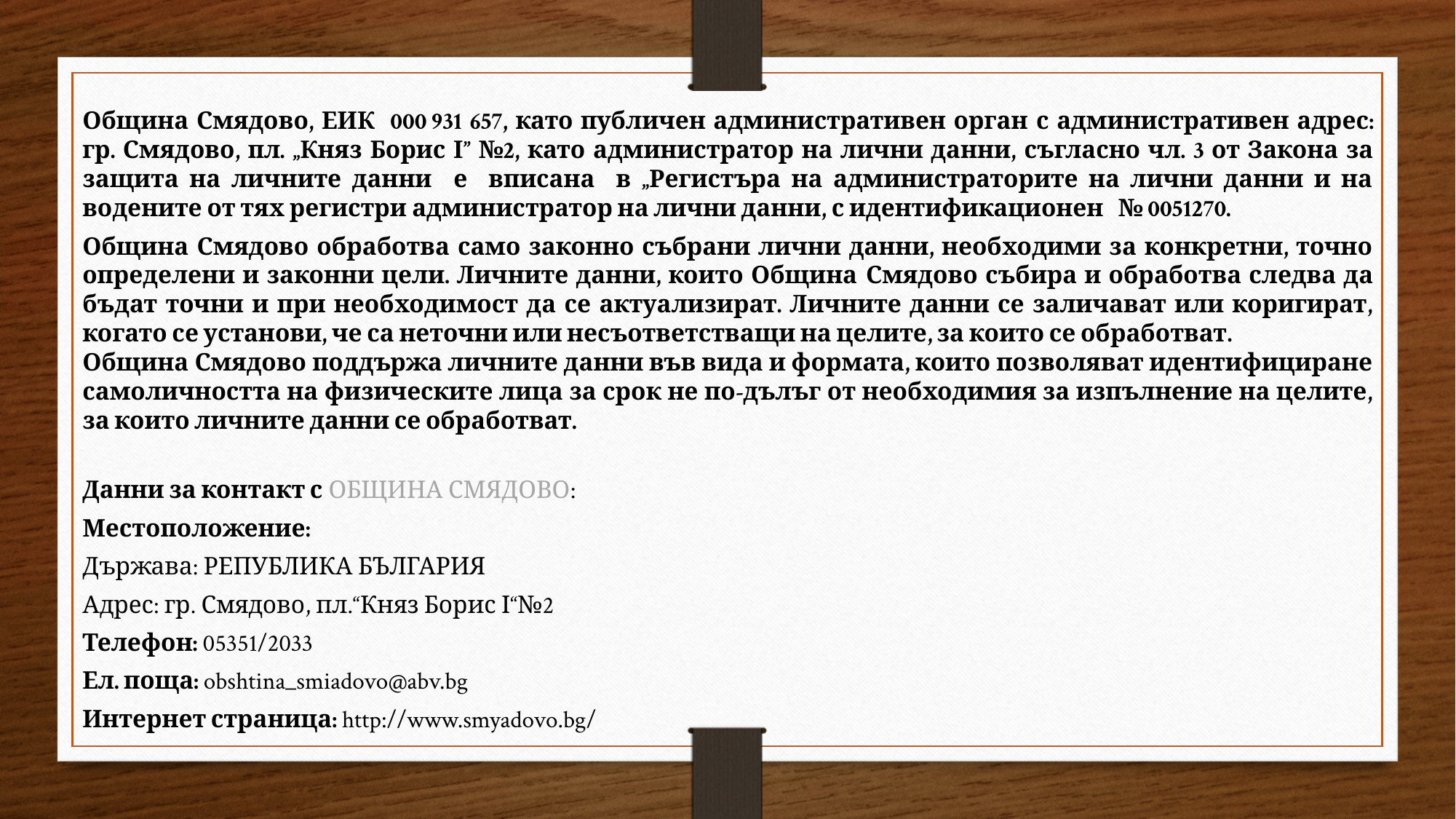

Община Смядово, ЕИК  000 931 657, като публичен административен орган с административен адрес: гр. Смядово, пл. „Княз Борис І” №2, като администратор на лични данни, съгласно чл. 3 от Закона за защита на личните данни  е  вписана  в „Регистъра на администраторите на лични данни и на водените от тях регистри администратор на лични данни, с идентификационен   № 0051270.
Община Смядово обработва само законно събрани лични данни, необходими за конкретни, точно определени и законни цели. Личните данни, които Община Смядово събира и обработва следва да бъдат точни и при необходимост да се актуализират. Личните данни се заличават или коригират, когато се установи, че са неточни или несъответстващи на целите, за които се обработват.
Община Смядово поддържа личните данни във вида и формата, които позволяват идентифициране самоличността на физическите лица за срок не по-дълъг от необходимия за изпълнение на целите, за които личните данни се обработват.

Данни за контакт с ОБЩИНА СМЯДОВО:
Местоположение:
Държава: РЕПУБЛИКА БЪЛГАРИЯ
Адрес: гр. Смядово, пл.“Княз Борис І“№2
Телефон: 05351/2033
Ел. поща: obshtina_smiadovo@abv.bg
Интернет страница: http://www.smyadovo.bg/